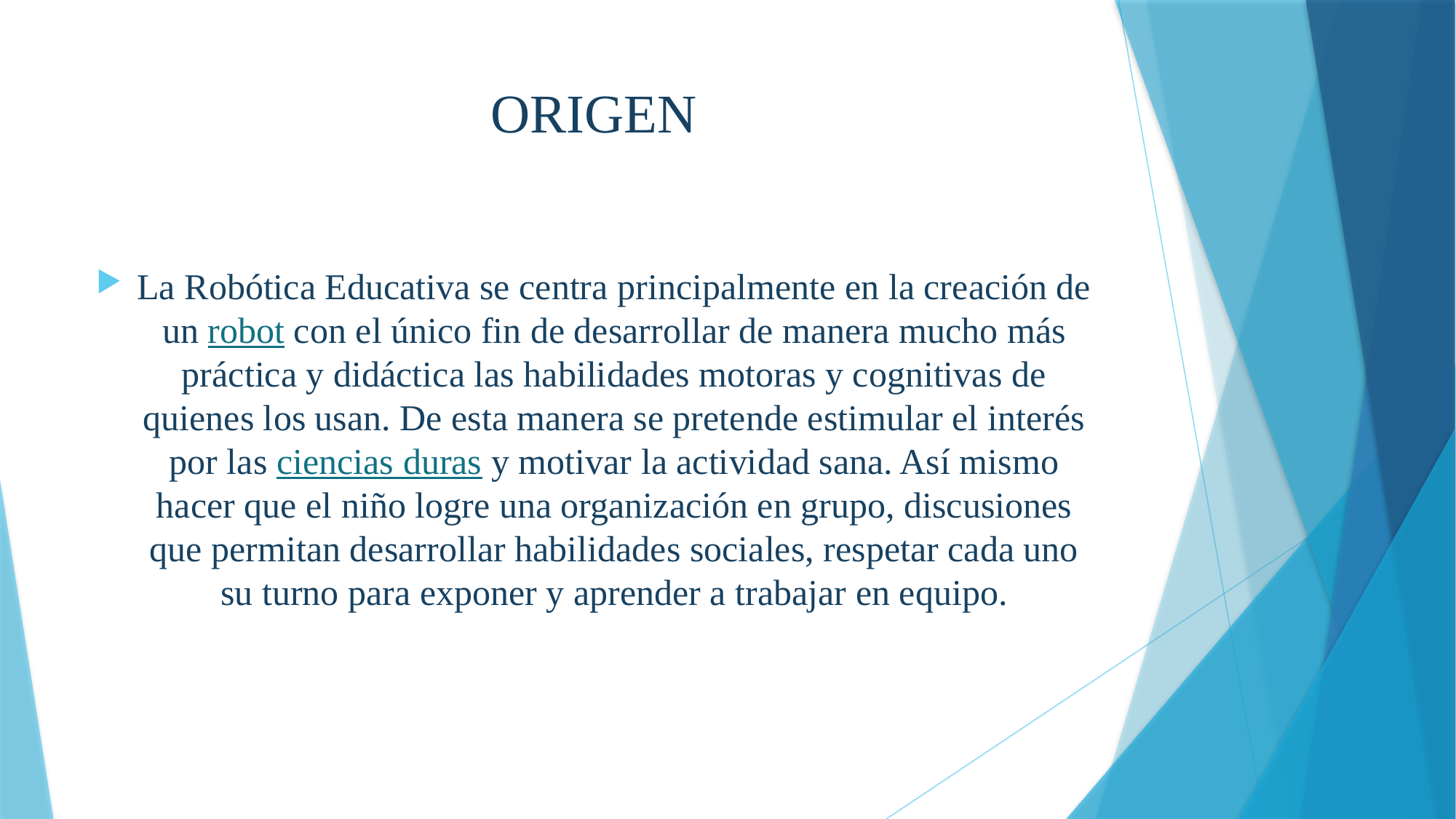

# ORIGEN
La Robótica Educativa se centra principalmente en la creación de un robot con el único fin de desarrollar de manera mucho más práctica y didáctica las habilidades motoras y cognitivas de quienes los usan. De esta manera se pretende estimular el interés por las ciencias duras y motivar la actividad sana. Así mismo hacer que el niño logre una organización en grupo, discusiones que permitan desarrollar habilidades sociales, respetar cada uno su turno para exponer y aprender a trabajar en equipo.